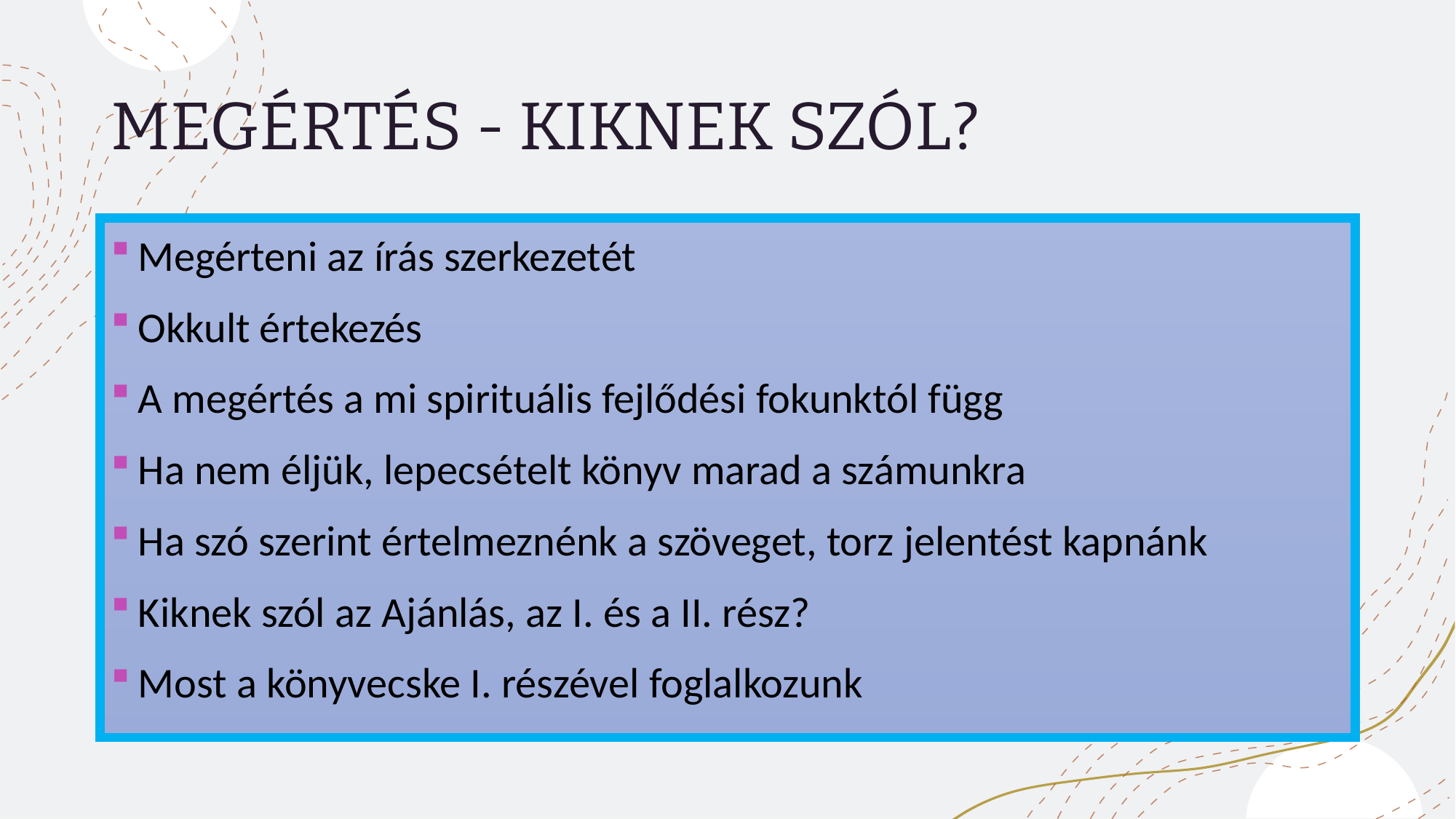

# MEGÉRTÉS - KIKNEK SZÓL?
Megérteni az írás szerkezetét
Okkult értekezés
A megértés a mi spirituális fejlődési fokunktól függ
Ha nem éljük, lepecsételt könyv marad a számunkra
Ha szó szerint értelmeznénk a szöveget, torz jelentést kapnánk
Kiknek szól az Ajánlás, az I. és a II. rész?
Most a könyvecske I. részével foglalkozunk